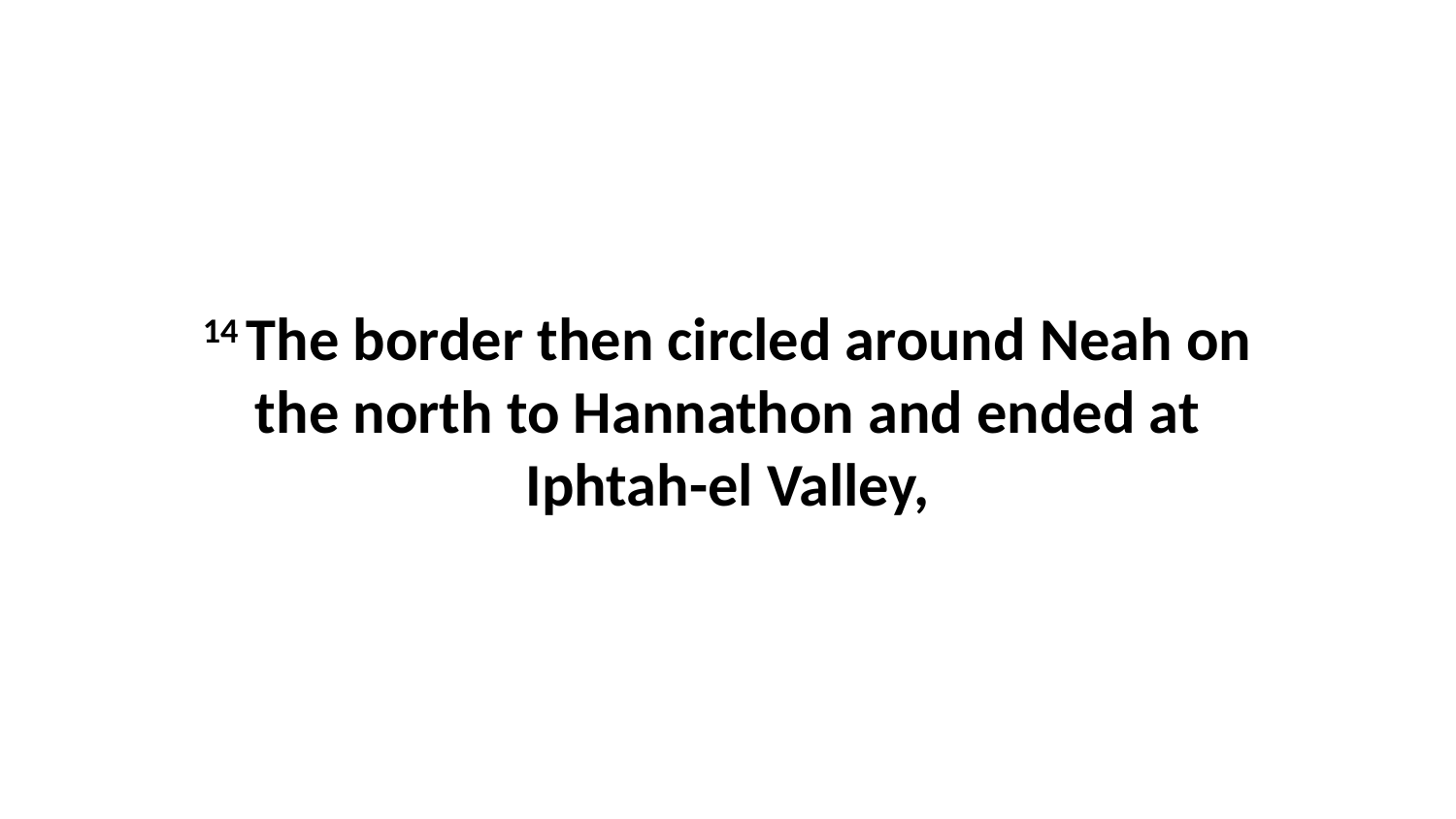

14 The border then circled around Neah on the north to Hannathon and ended at Iphtah-el Valley,